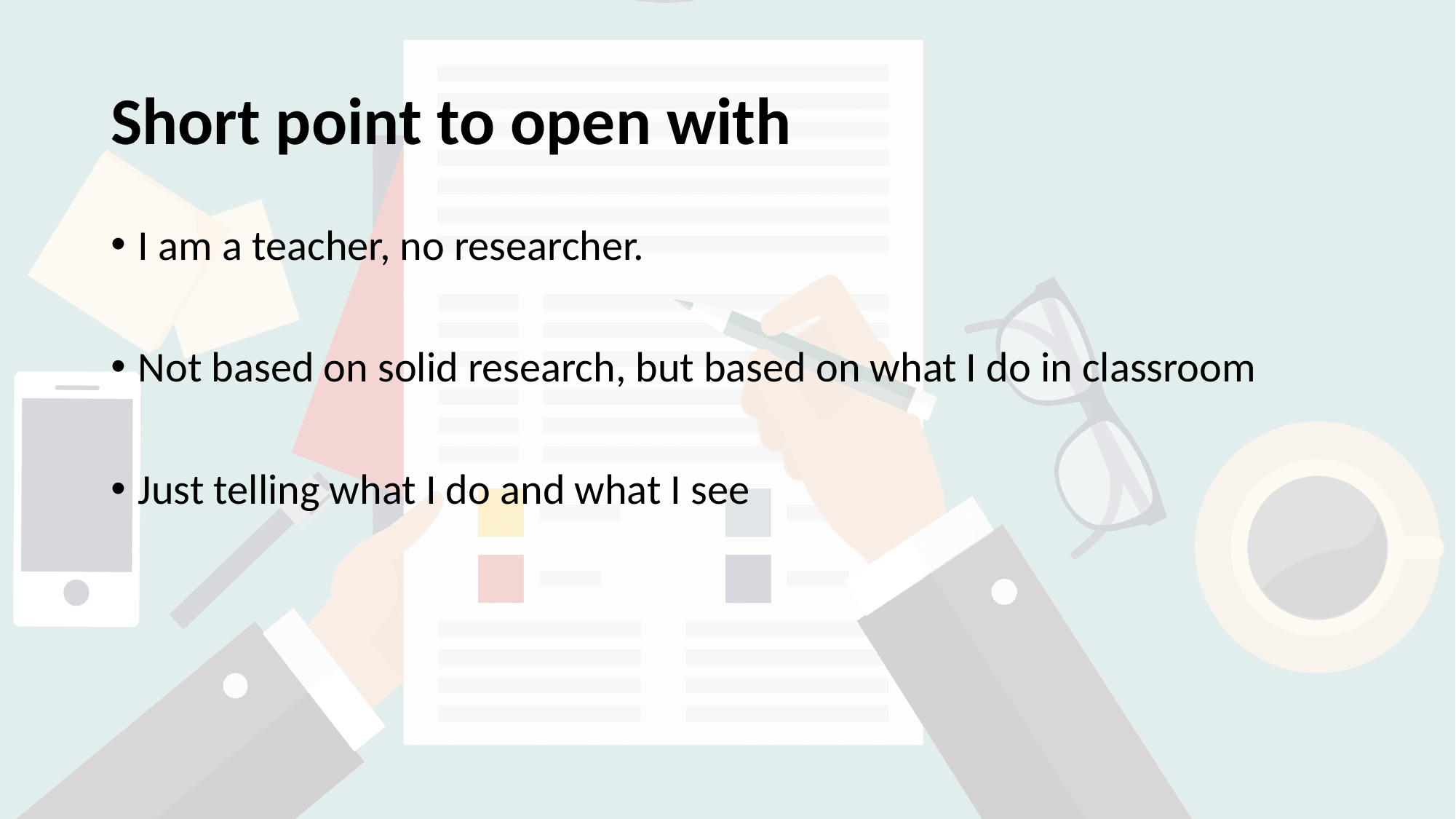

# Short point to open with
I am a teacher, no researcher.

Not based on solid research, but based on what I do in classroom

Just telling what I do and what I see